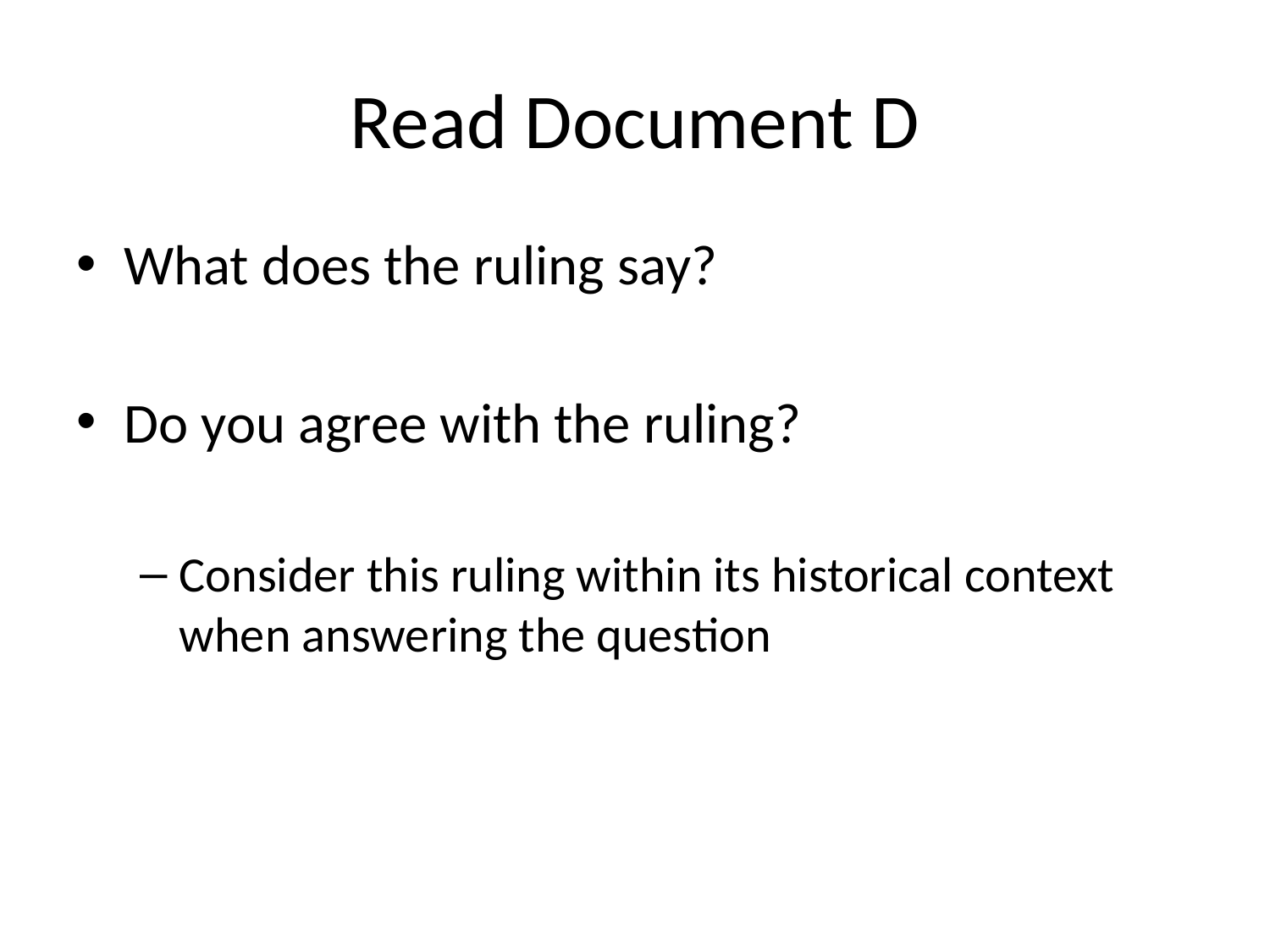

# Read Document D
What does the ruling say?

Do you agree with the ruling?

Consider this ruling within its historical context when answering the question